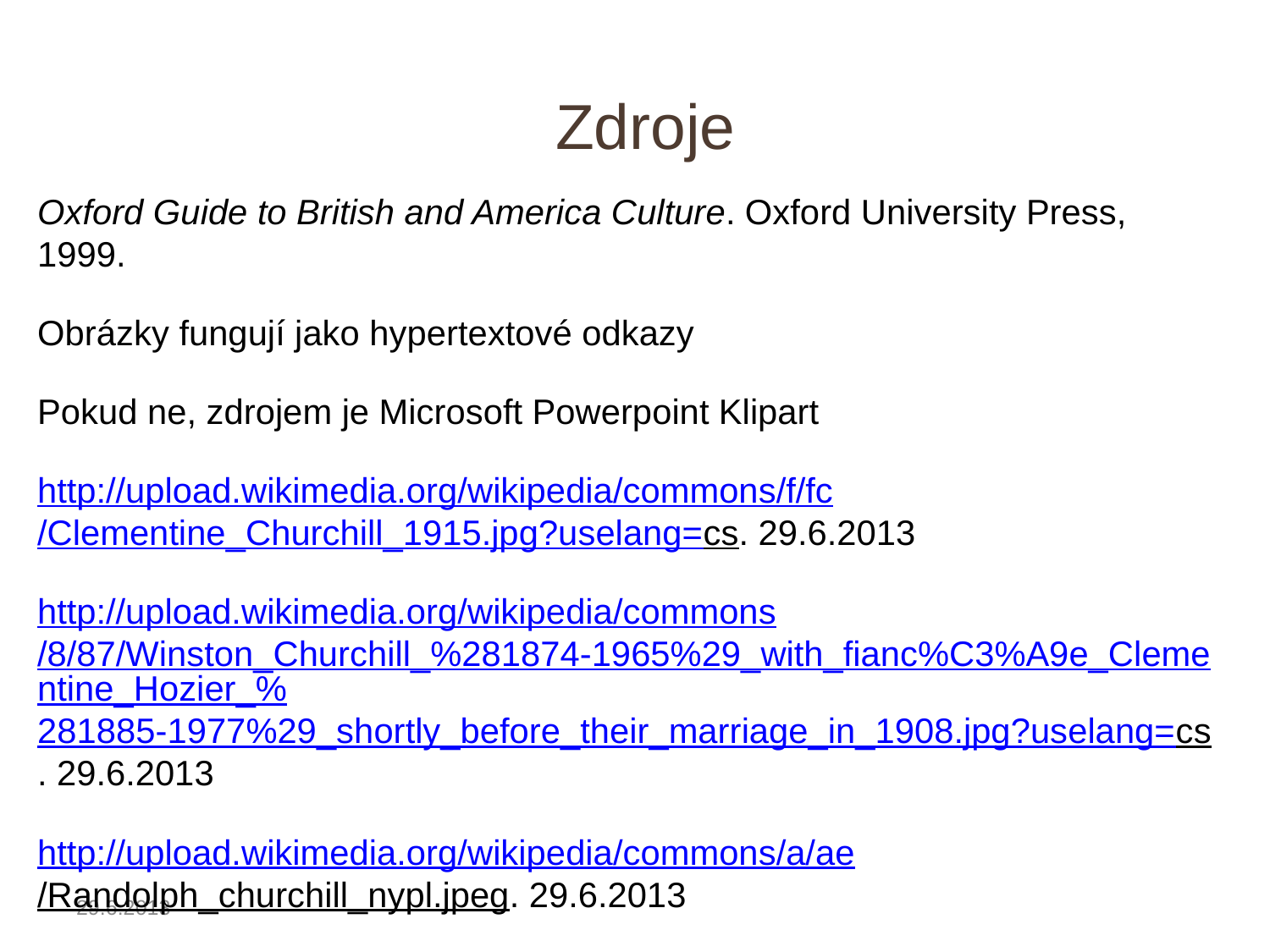

# Zdroje
Oxford Guide to British and America Culture. Oxford University Press, 1999.
Obrázky fungují jako hypertextové odkazy
Pokud ne, zdrojem je Microsoft Powerpoint Klipart
http://upload.wikimedia.org/wikipedia/commons/f/fc/Clementine_Churchill_1915.jpg?uselang=cs. 29.6.2013
http://upload.wikimedia.org/wikipedia/commons/8/87/Winston_Churchill_%281874-1965%29_with_fianc%C3%A9e_Clementine_Hozier_%281885-1977%29_shortly_before_their_marriage_in_1908.jpg?uselang=cs. 29.6.2013
http://upload.wikimedia.org/wikipedia/commons/a/ae/Randolph_churchill_nypl.jpeg. 29.6.2013
http://upload.wikimedia.org/wikipedia/commons/9/97/Jennie_Jerome%2C_Lady_Randolph_Churchill.jpg. 29.6.2013

29.6.2013